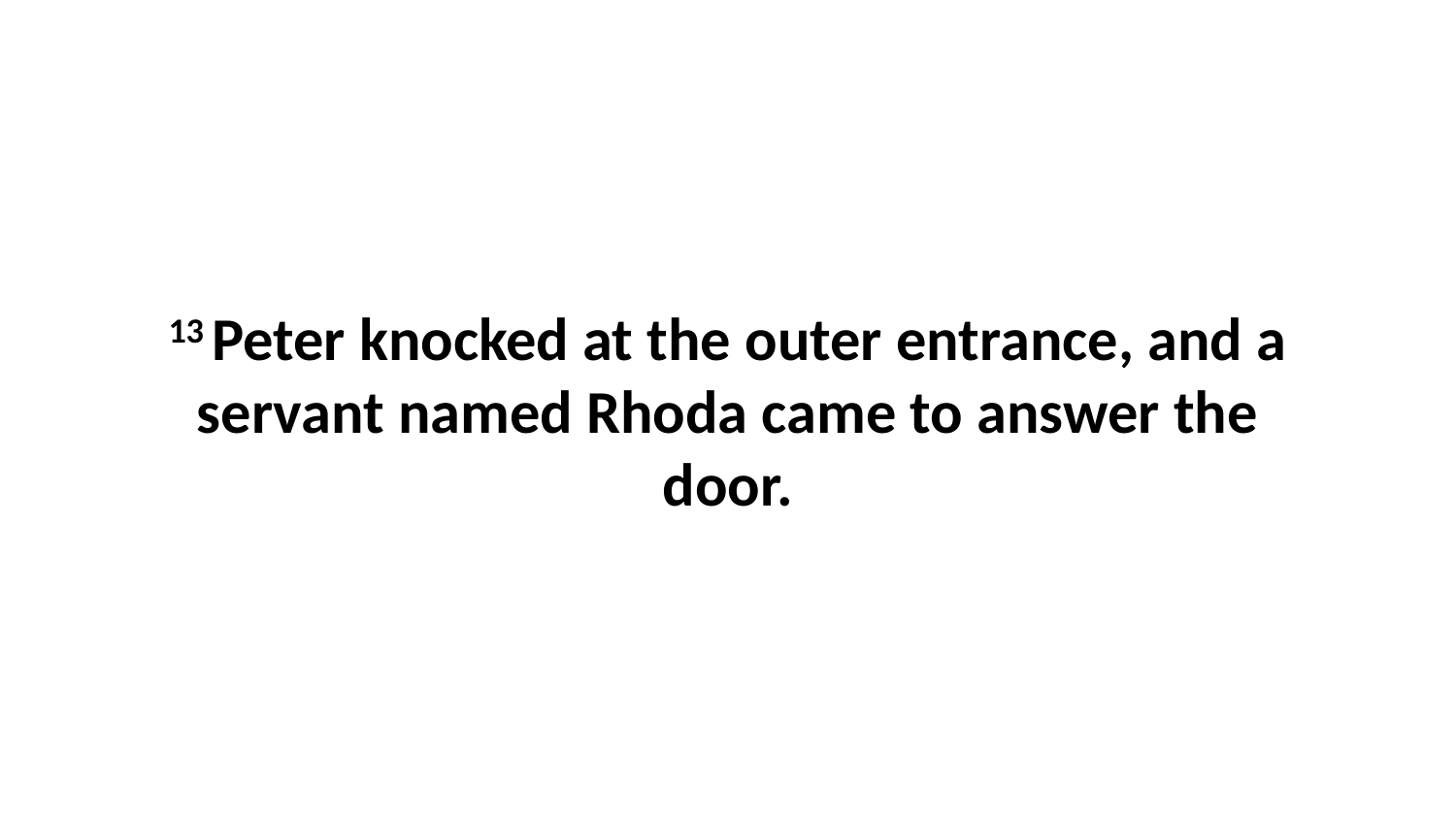

13 Peter knocked at the outer entrance, and a servant named Rhoda came to answer the door.